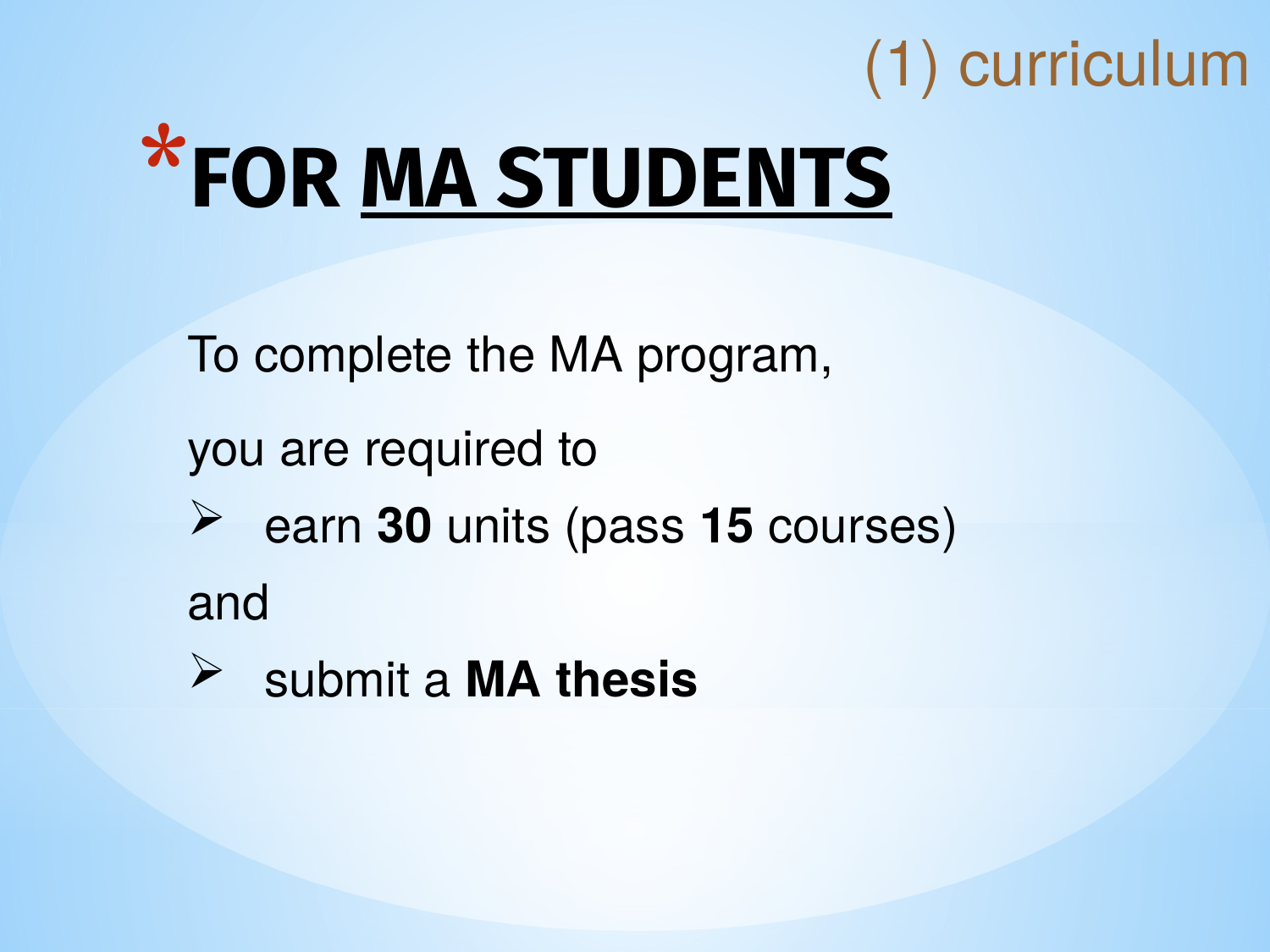

(1) curriculum
# FOR MA STUDENTS
To complete the MA program,
you are required to
 earn 30 units (pass 15 courses)
and
 submit a MA thesis